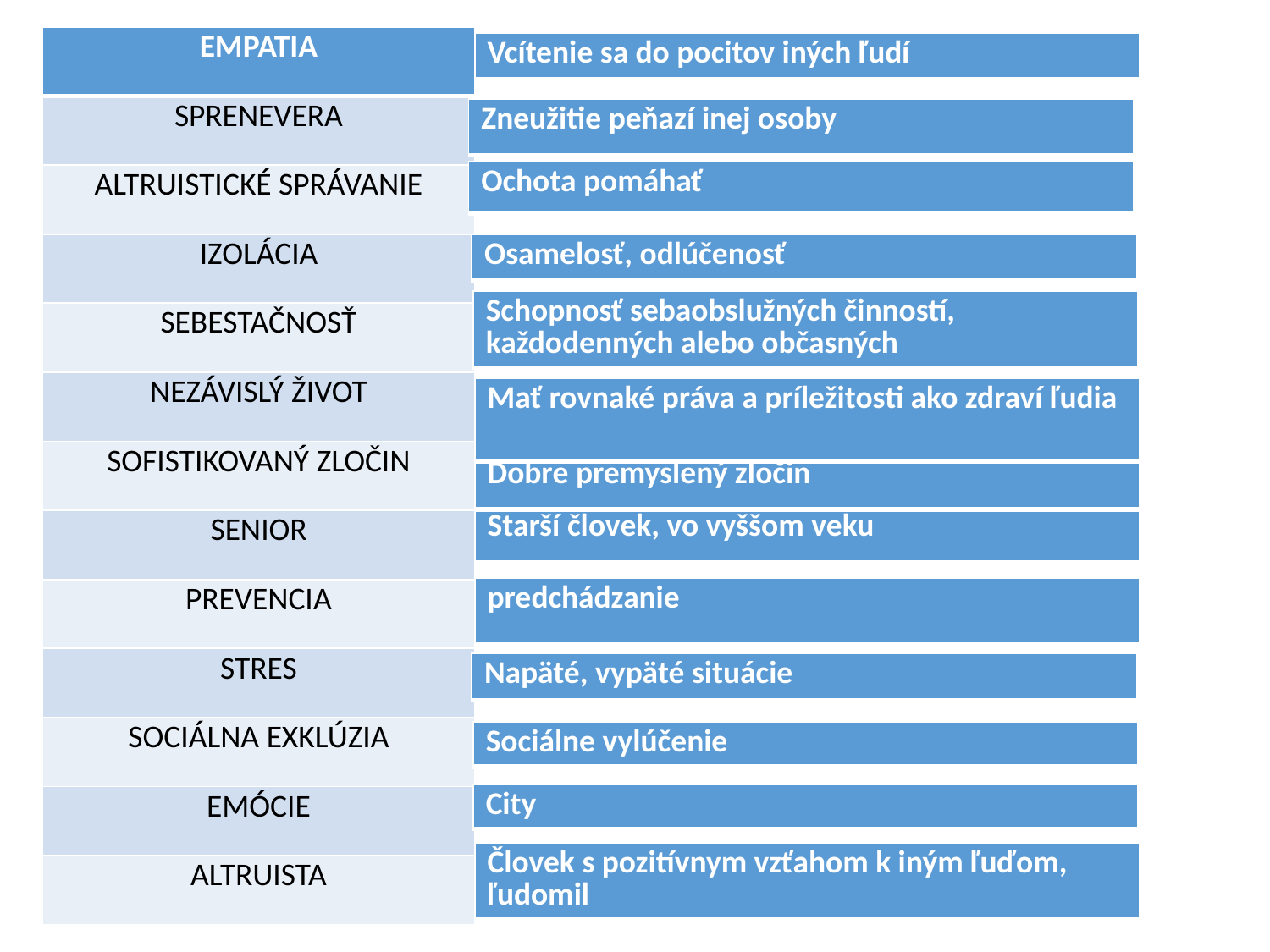

| EMPATIA |
| --- |
| SPRENEVERA |
| ALTRUISTICKÉ SPRÁVANIE |
| IZOLÁCIA |
| SEBESTAČNOSŤ |
| NEZÁVISLÝ ŽIVOT |
| SOFISTIKOVANÝ ZLOČIN |
| SENIOR |
| PREVENCIA |
| STRES |
| SOCIÁLNA EXKLÚZIA |
| EMÓCIE |
| ALTRUISTA |
| Vcítenie sa do pocitov iných ľudí |
| --- |
| Zneužitie peňazí inej osoby |
| --- |
| Ochota pomáhať |
| --- |
| Osamelosť, odlúčenosť |
| --- |
| Schopnosť sebaobslužných činností, každodenných alebo občasných |
| --- |
| Mať rovnaké práva a príležitosti ako zdraví ľudia |
| --- |
| Dobre premyslený zločin |
| --- |
| Starší človek, vo vyššom veku |
| --- |
| predchádzanie |
| --- |
| Napäté, vypäté situácie |
| --- |
| Sociálne vylúčenie |
| --- |
| City |
| --- |
| Človek s pozitívnym vzťahom k iným ľuďom, ľudomil |
| --- |